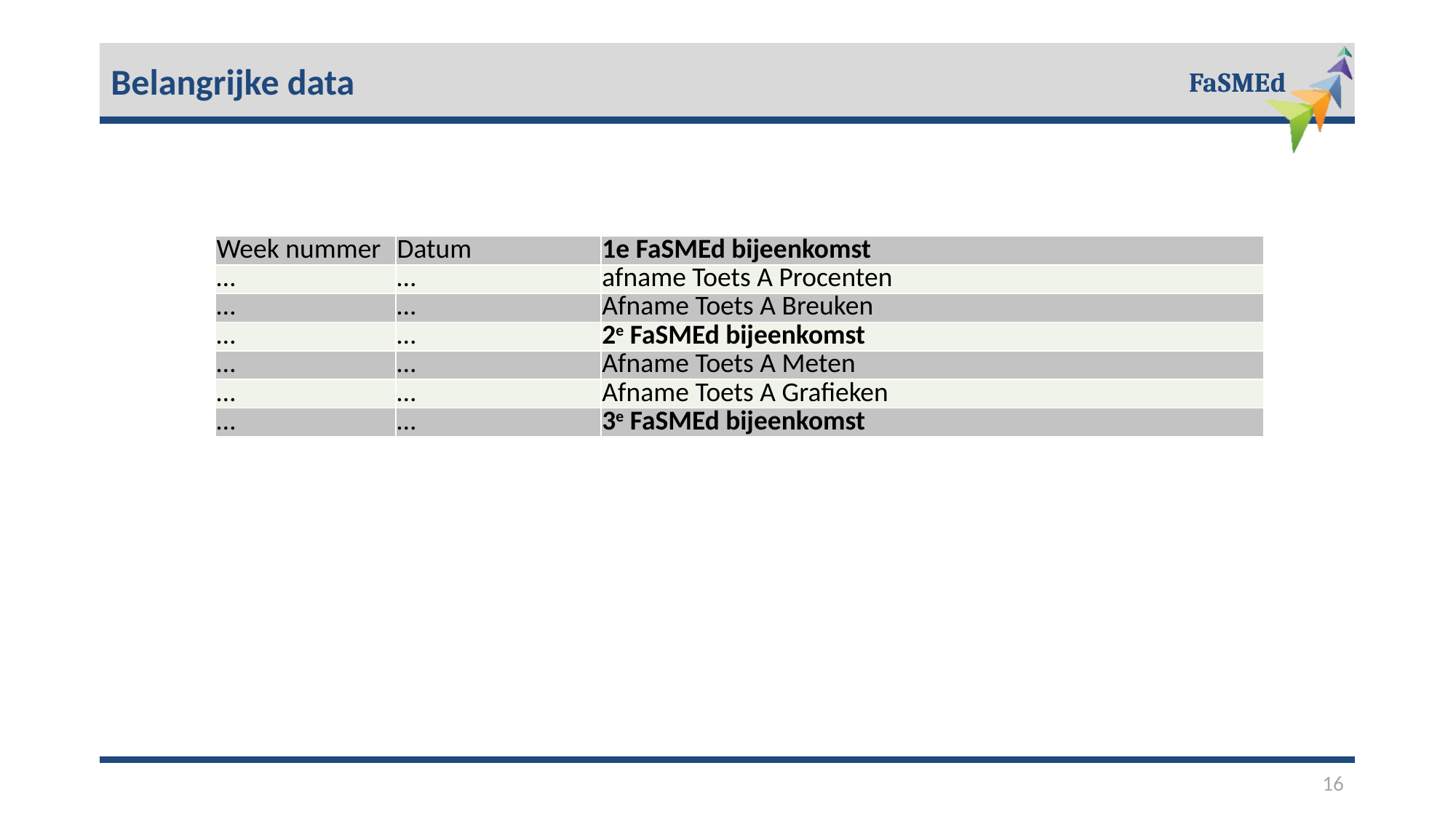

Belangrijke data

| Week nummer | Datum | 1e FaSMEd bijeenkomst |
| --- | --- | --- |
| … | … | afname Toets A Procenten |
| … | … | Afname Toets A Breuken |
| … | … | 2e FaSMEd bijeenkomst |
| … | … | Afname Toets A Meten |
| … | … | Afname Toets A Grafieken |
| … | … | 3e FaSMEd bijeenkomst |